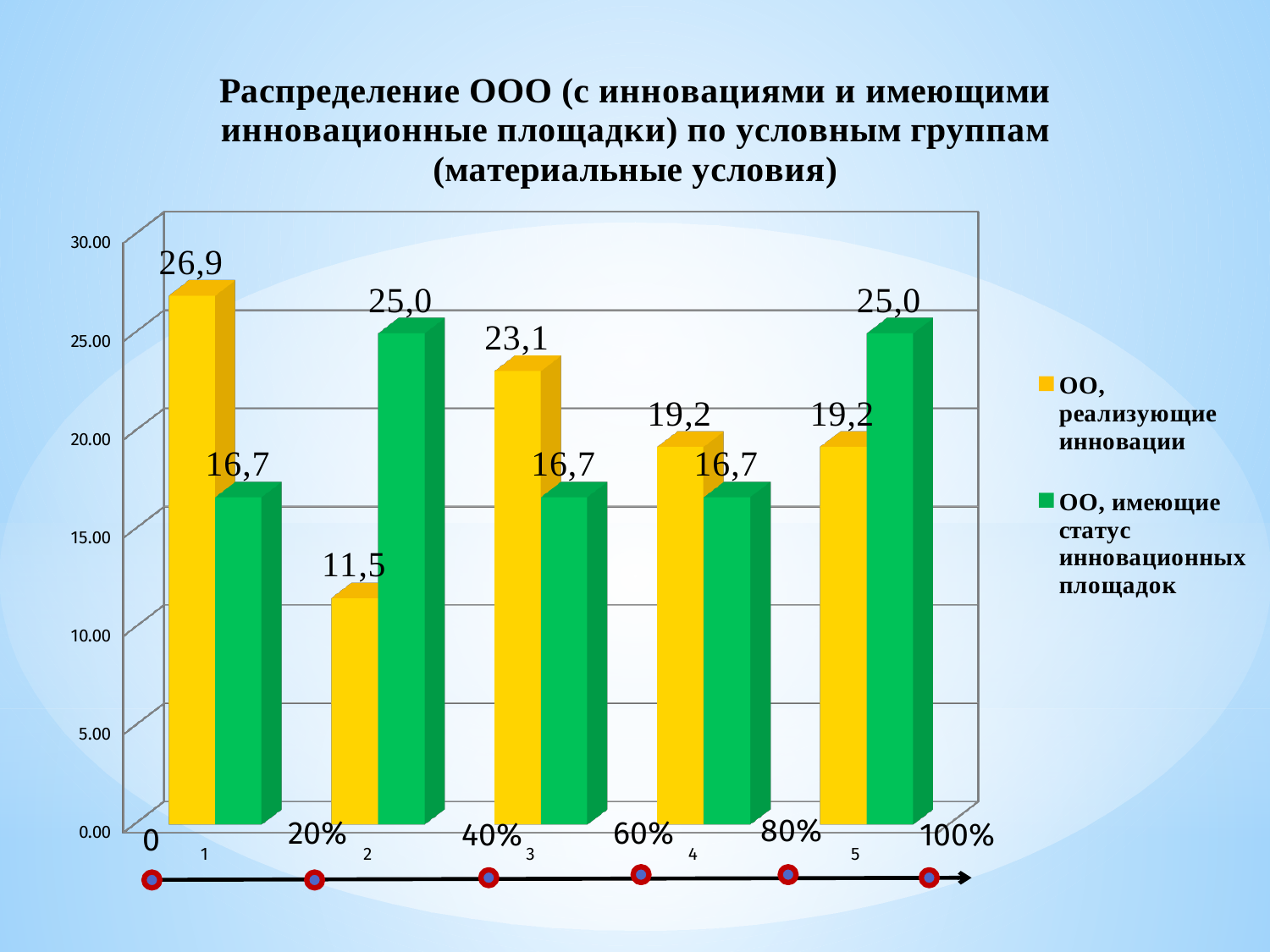

[unsupported chart]

80%
20%
60%
100%
40%
0

12,5%
12,5%
16,67%
25,0% ОО
33,33% ОО